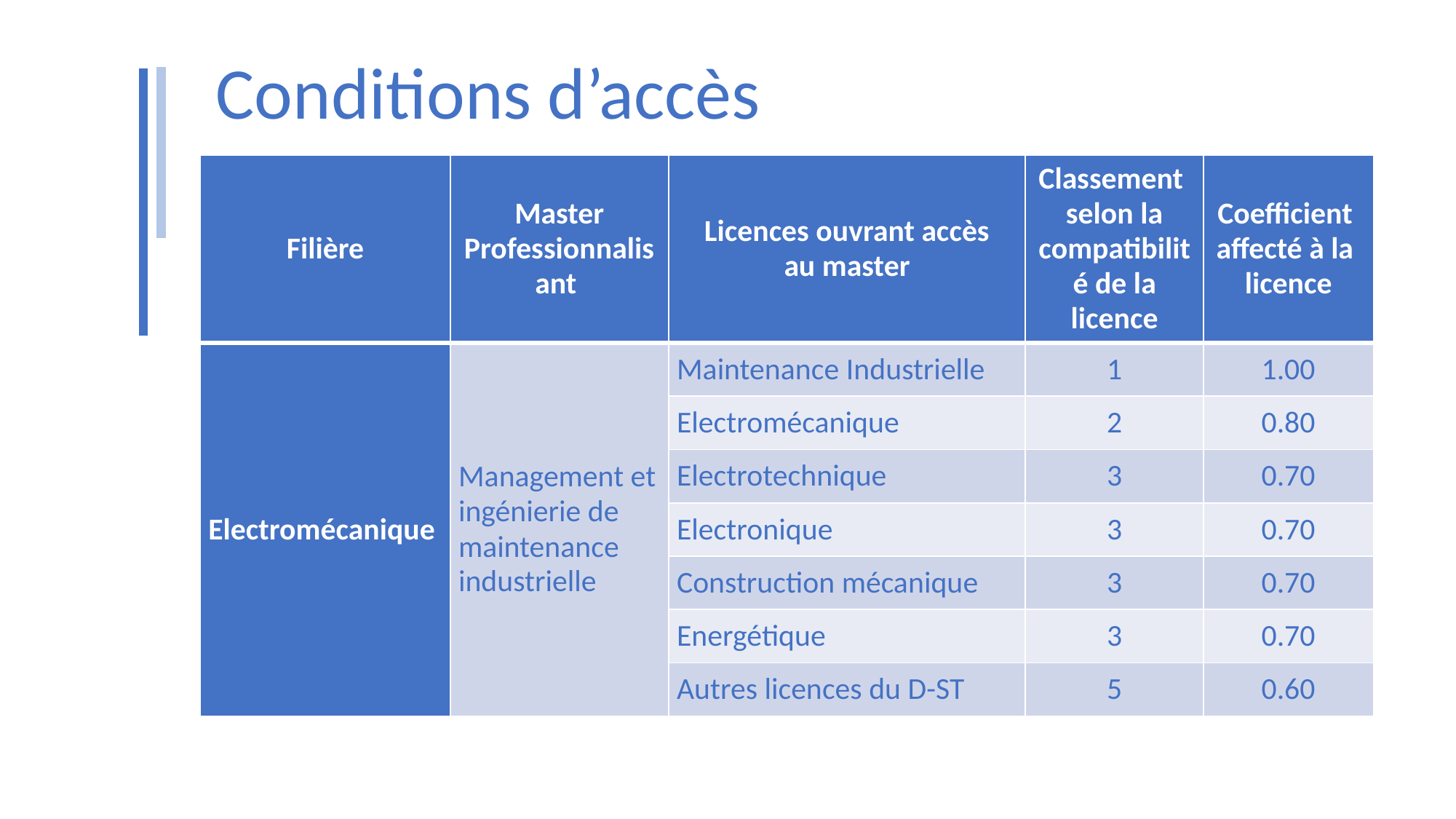

# Conditions d’accès
| Filière | Master Professionnalisant | Licences ouvrant accès au master | Classement selon la compatibilité de la licence | Coefficient affecté à la licence |
| --- | --- | --- | --- | --- |
| Electromécanique | Management et ingénierie de maintenance industrielle | Maintenance Industrielle | 1 | 1.00 |
|  |  | Electromécanique | 2 | 0.80 |
|  |  | Electrotechnique | 3 | 0.70 |
|  |  | Electronique | 3 | 0.70 |
|  |  | Construction mécanique | 3 | 0.70 |
|  |  | Energétique | 3 | 0.70 |
|  |  | Autres licences du D-ST | 5 | 0.60 |